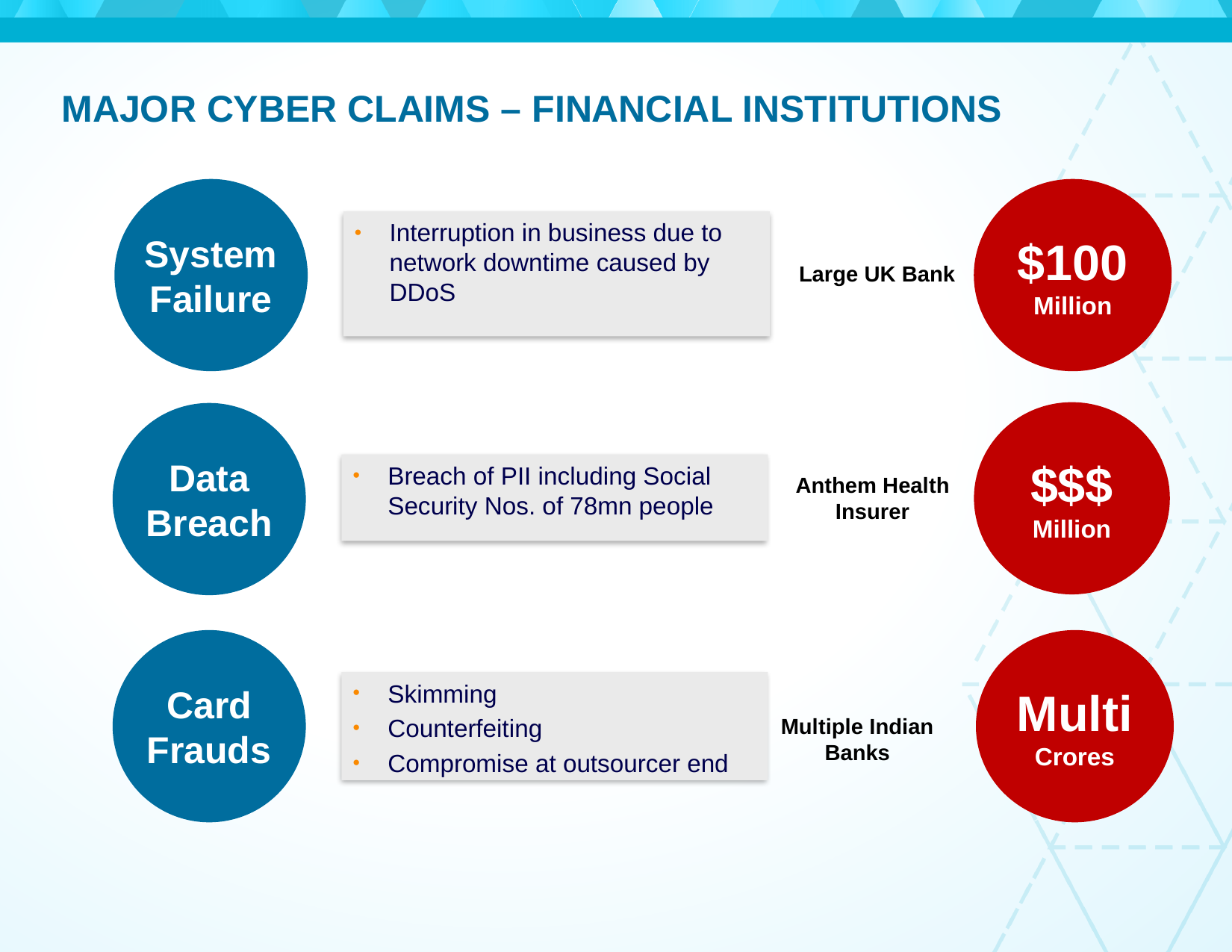

MAJOR CYBER CLAIMS – FINANCIAL INSTITUTIONS
System
Failure
$100
Million
Interruption in business due to network downtime caused by DDoS
Large UK Bank
$$$
Million
Data Breach
Breach of PII including Social Security Nos. of 78mn people
Anthem Health Insurer
Card Frauds
Multi
Crores
Skimming
Counterfeiting
Compromise at outsourcer end
Multiple Indian Banks